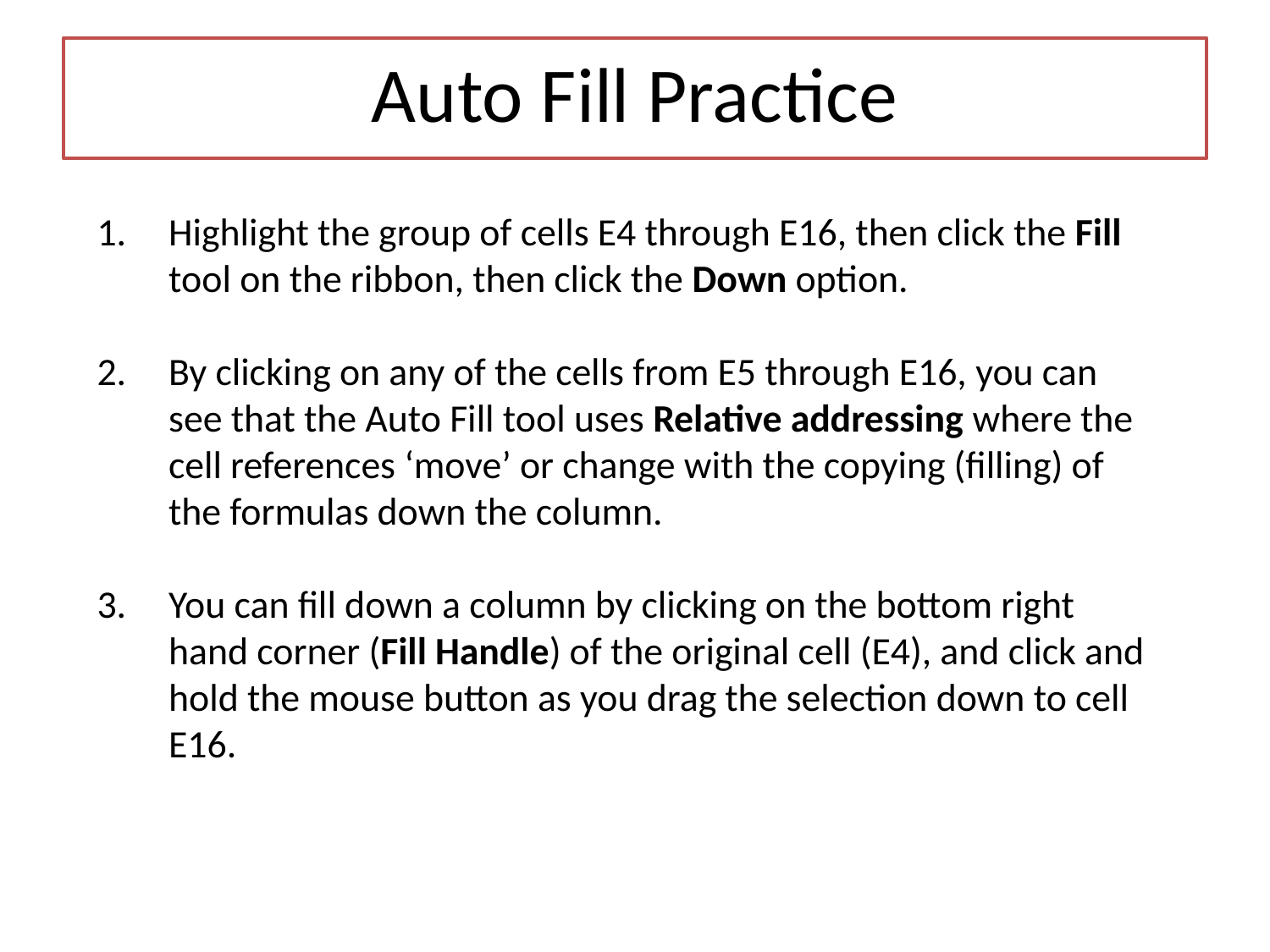

Auto Fill Practice
Highlight the group of cells E4 through E16, then click the Fill tool on the ribbon, then click the Down option.

By clicking on any of the cells from E5 through E16, you can see that the Auto Fill tool uses Relative addressing where the cell references ‘move’ or change with the copying (filling) of the formulas down the column.

You can fill down a column by clicking on the bottom right hand corner (Fill Handle) of the original cell (E4), and click and hold the mouse button as you drag the selection down to cell E16.